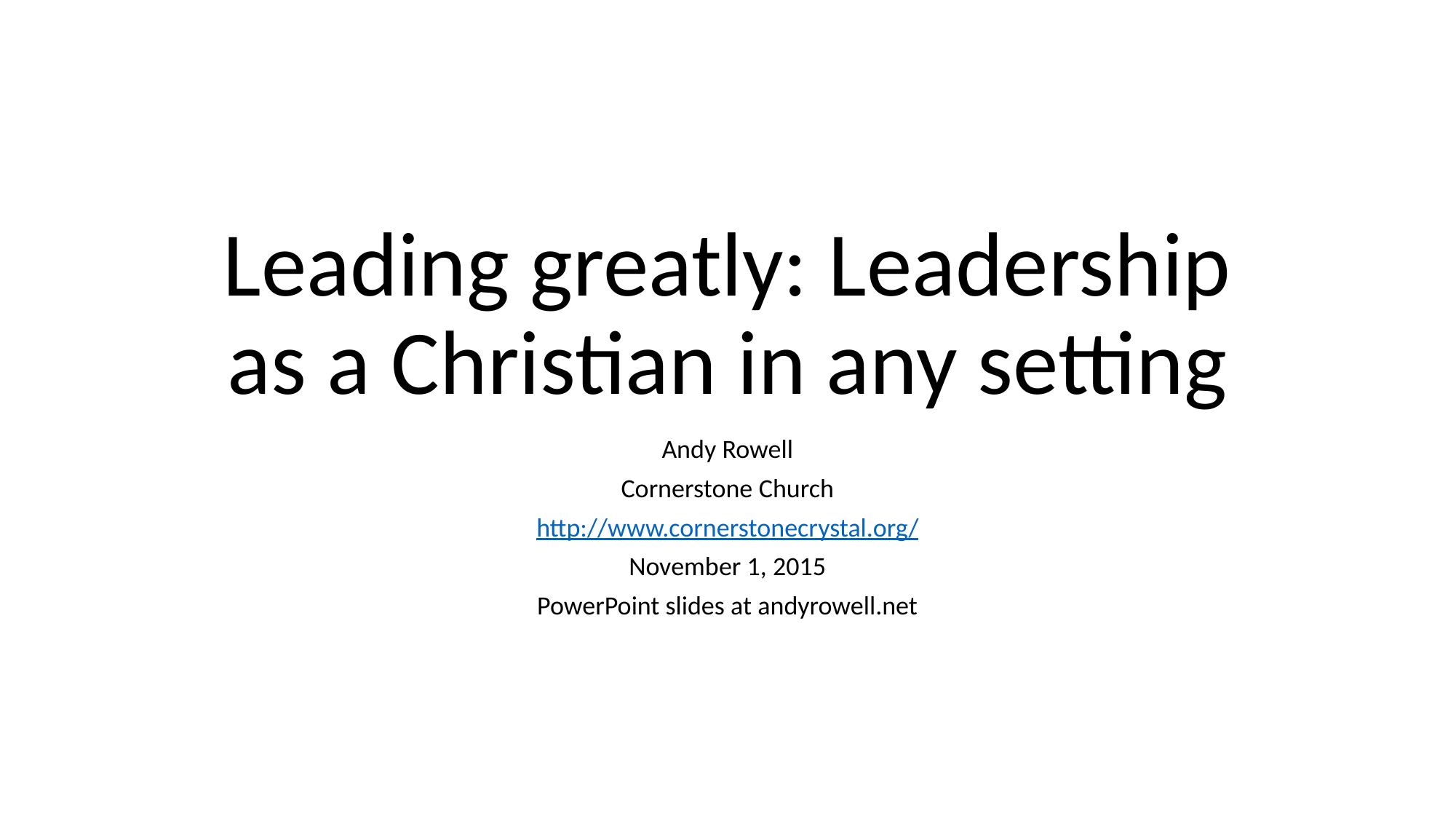

# Leading greatly: Leadership as a Christian in any setting
Andy Rowell
Cornerstone Church
http://www.cornerstonecrystal.org/
November 1, 2015
PowerPoint slides at andyrowell.net